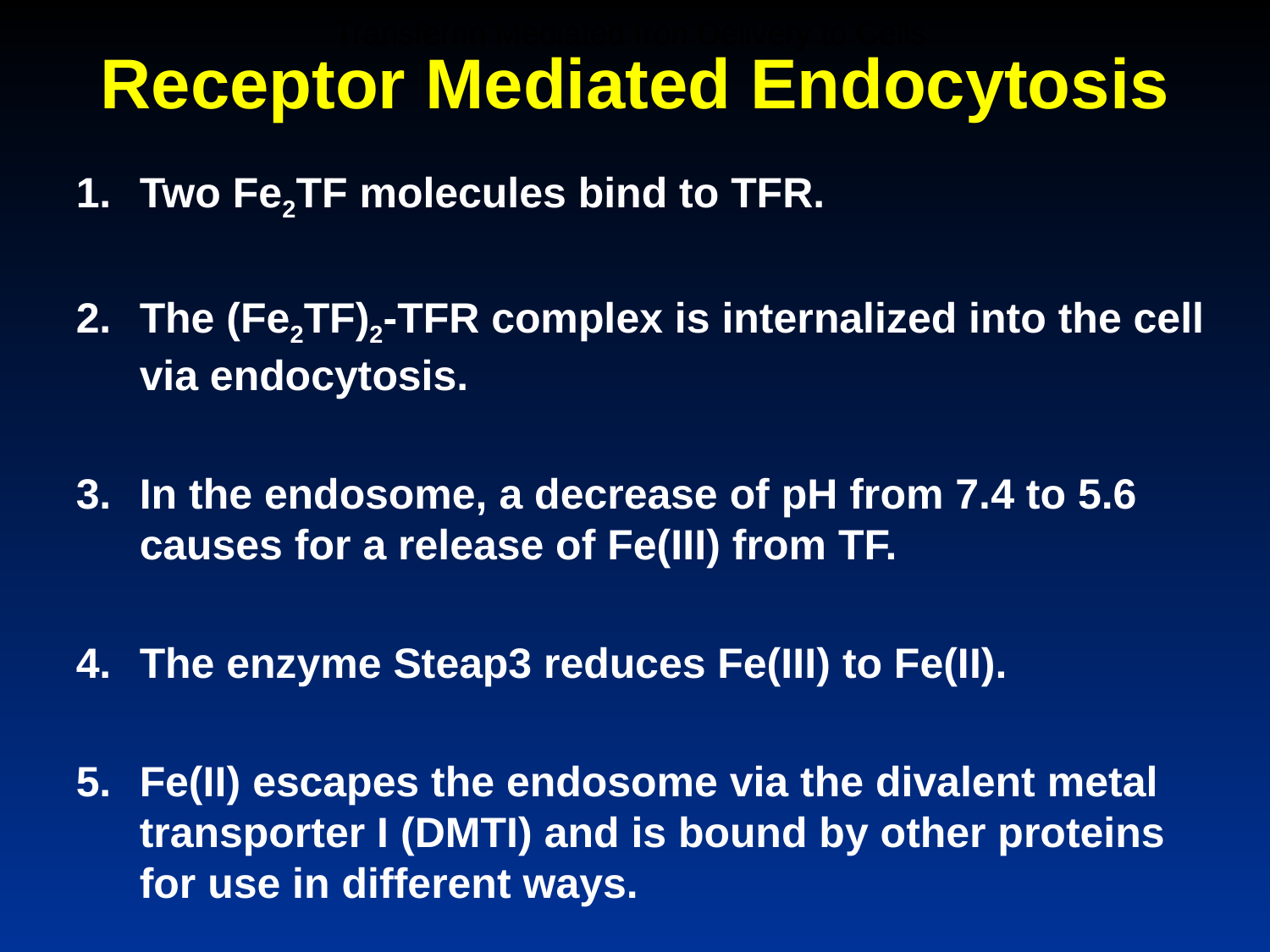

Transferrin Mediated Iron Delivery to Cells
Transferrin Mediated Iron Delivery to Cells
Receptor Mediated Endocytosis
Two Fe2TF molecules bind to TFR.

The (Fe2TF)2-TFR complex is internalized into the cell via endocytosis.

In the endosome, a decrease of pH from 7.4 to 5.6 causes for a release of Fe(III) from TF.

The enzyme Steap3 reduces Fe(III) to Fe(II).

Fe(II) escapes the endosome via the divalent metal transporter I (DMTI) and is bound by other proteins for use in different ways.